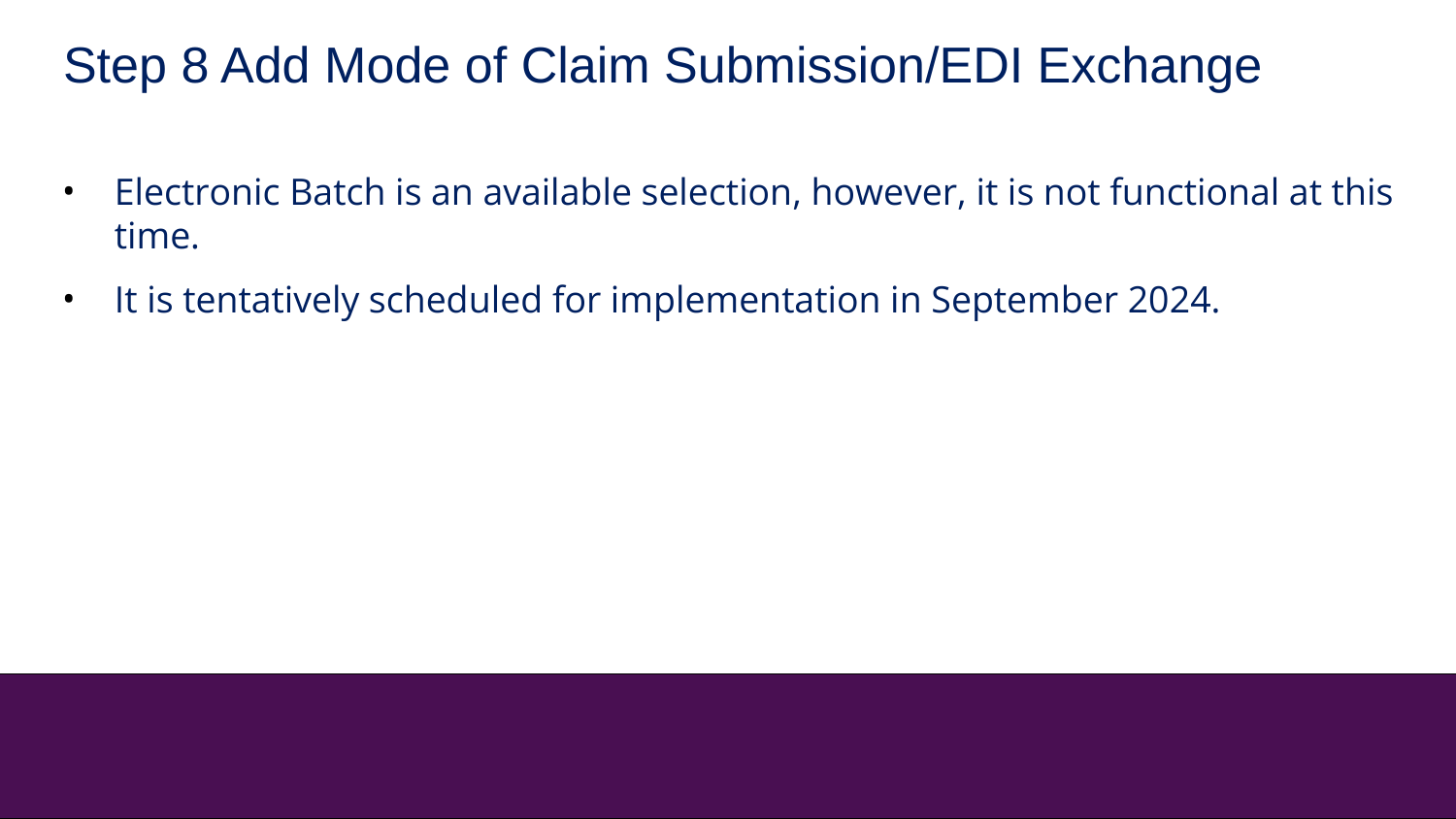

Step 8 Add Mode of Claim Submission/EDI Exchange
Electronic Batch is an available selection, however, it is not functional at this time.
It is tentatively scheduled for implementation in September 2024.